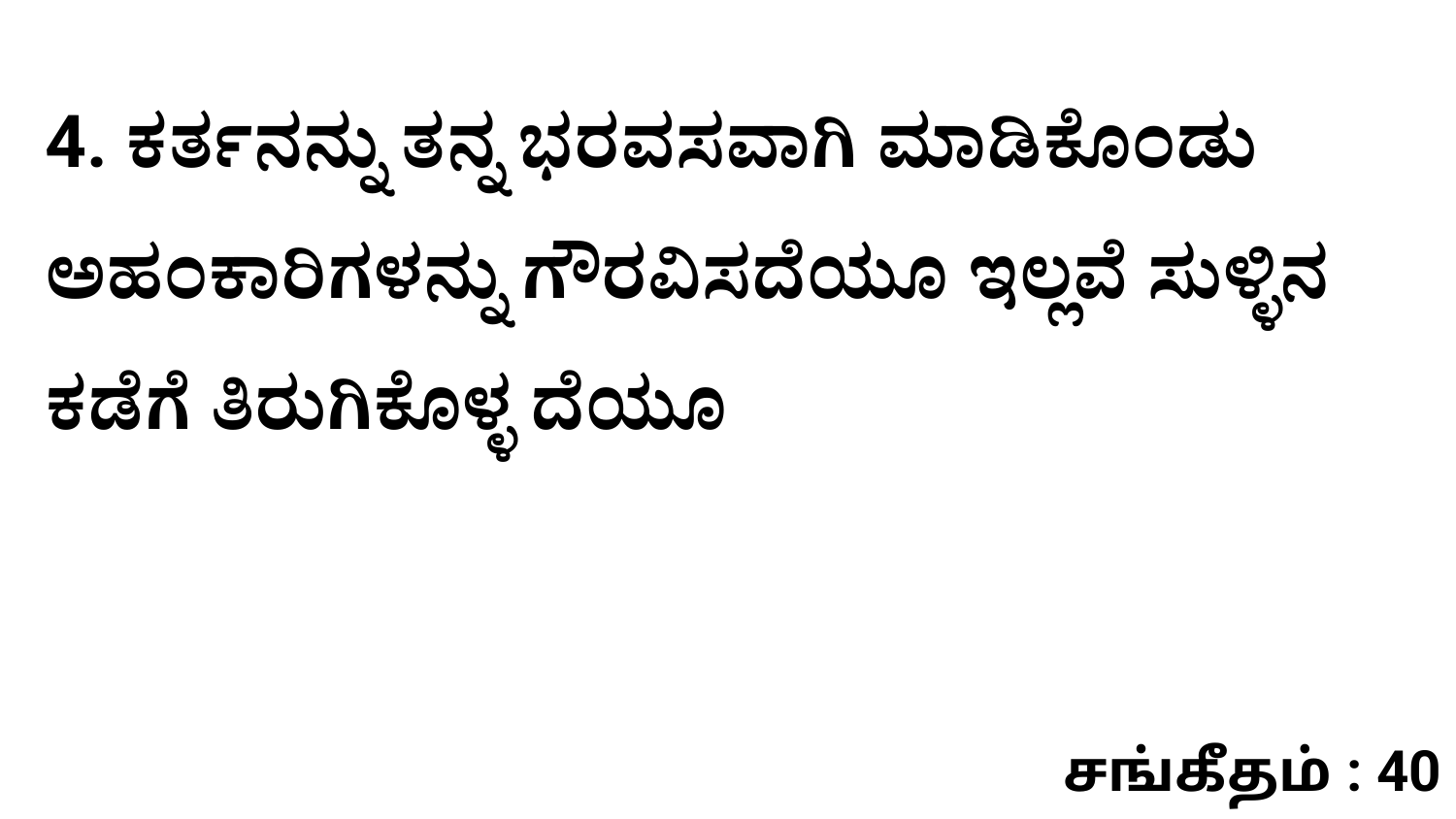

4. ಕರ್ತನನ್ನು ತನ್ನ ಭರವಸವಾಗಿ ಮಾಡಿಕೊಂಡು ಅಹಂಕಾರಿಗಳನ್ನು ಗೌರವಿಸದೆಯೂ ಇಲ್ಲವೆ ಸುಳ್ಳಿನ ಕಡೆಗೆ ತಿರುಗಿಕೊಳ್ಳ ದೆಯೂ
சங்கீதம் : 40